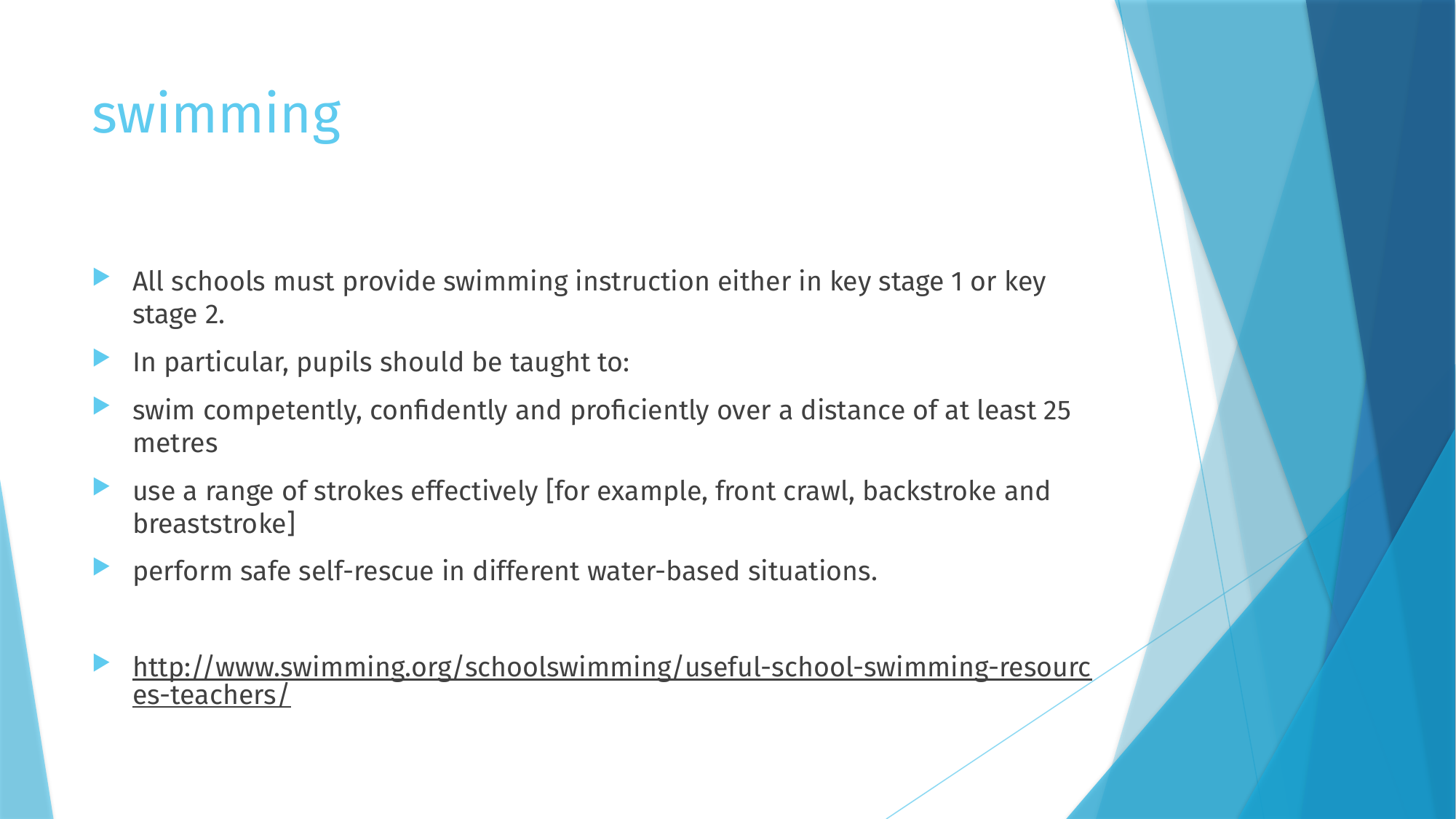

# swimming
All schools must provide swimming instruction either in key stage 1 or key stage 2.
In particular, pupils should be taught to:
swim competently, confidently and proficiently over a distance of at least 25 metres
use a range of strokes effectively [for example, front crawl, backstroke and breaststroke]
perform safe self-rescue in different water-based situations.

http://www.swimming.org/schoolswimming/useful-school-swimming-resources-teachers/